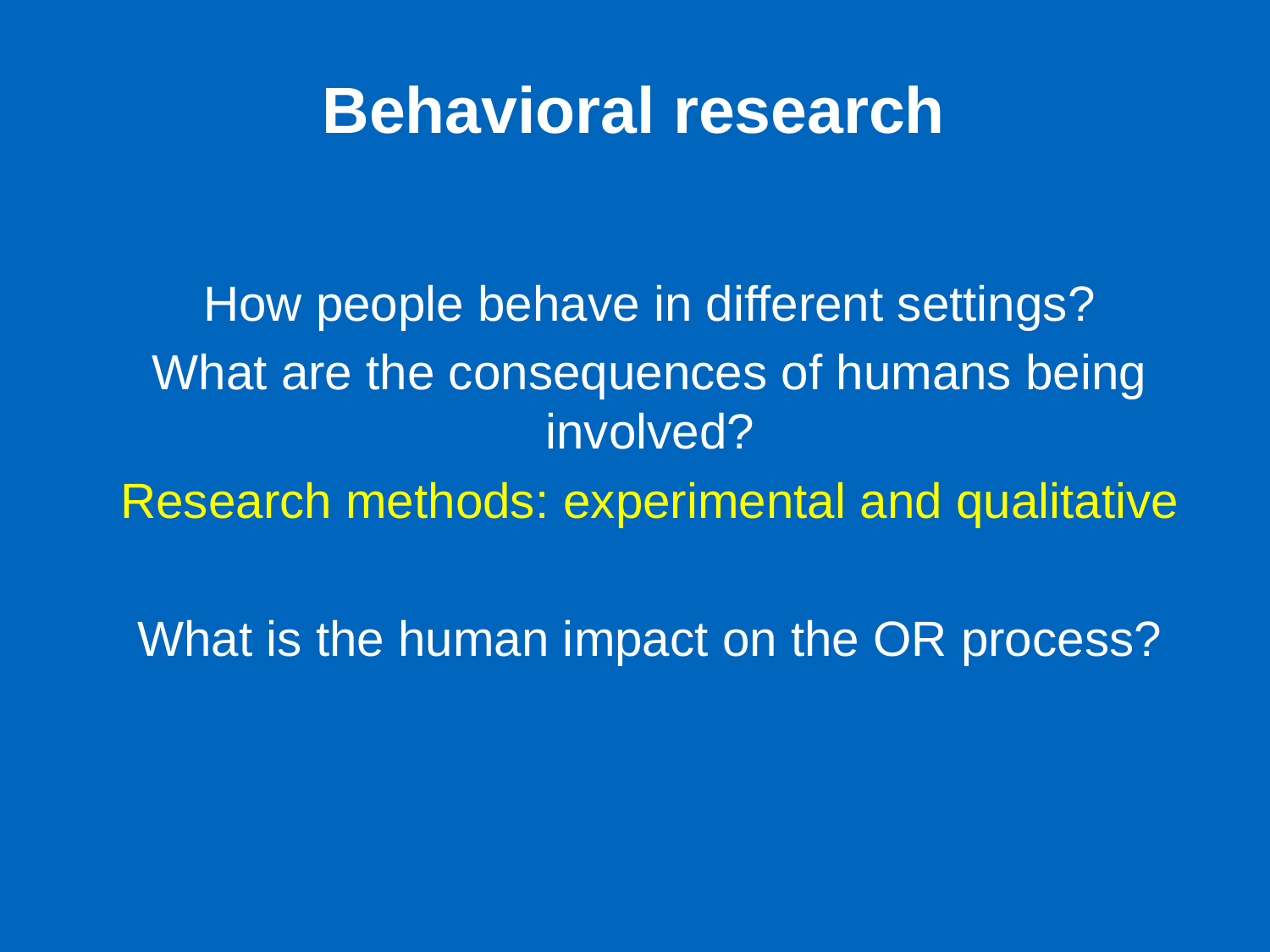

# Behavioral research

How people behave in different settings?
What are the consequences of humans being involved?
Research methods: experimental and qualitative

What is the human impact on the OR process?